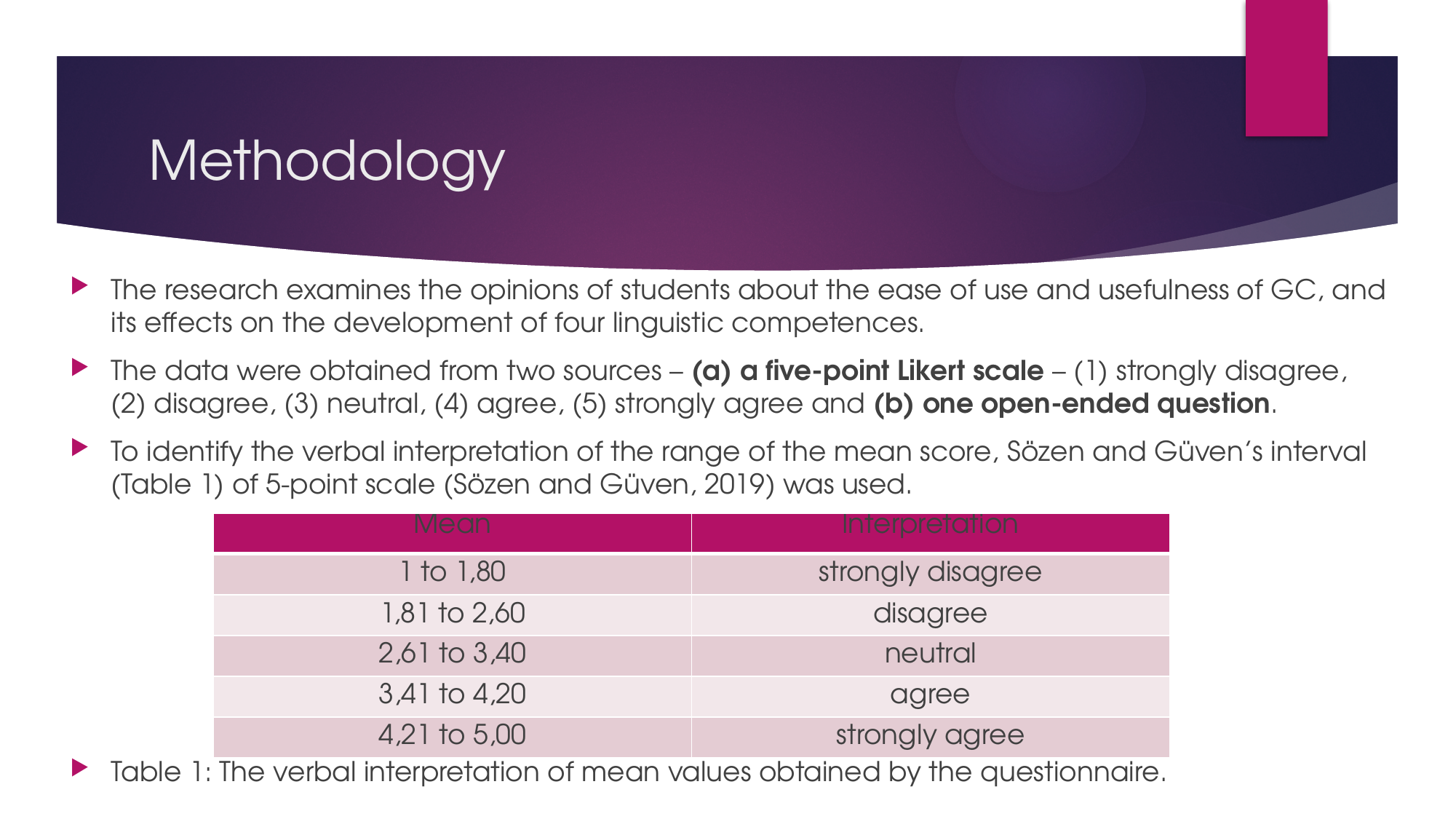

# Methodology
The research examines the opinions of students about the ease of use and usefulness of GC, and its effects on the development of four linguistic competences.
The data were obtained from two sources – (a) a five-point Likert scale – (1) strongly disagree, (2) disagree, (3) neutral, (4) agree, (5) strongly agree and (b) one open-ended question.
To identify the verbal interpretation of the range of the mean score, Sözen and Güven’s interval (Table 1) of 5-point scale (Sözen and Güven, 2019) was used.

Table 1: The verbal interpretation of mean values obtained by the questionnaire.
| Mean | Interpretation |
| --- | --- |
| 1 to 1,80 | strongly disagree |
| 1,81 to 2,60 | disagree |
| 2,61 to 3,40 | neutral |
| 3,41 to 4,20 | agree |
| 4,21 to 5,00 | strongly agree |